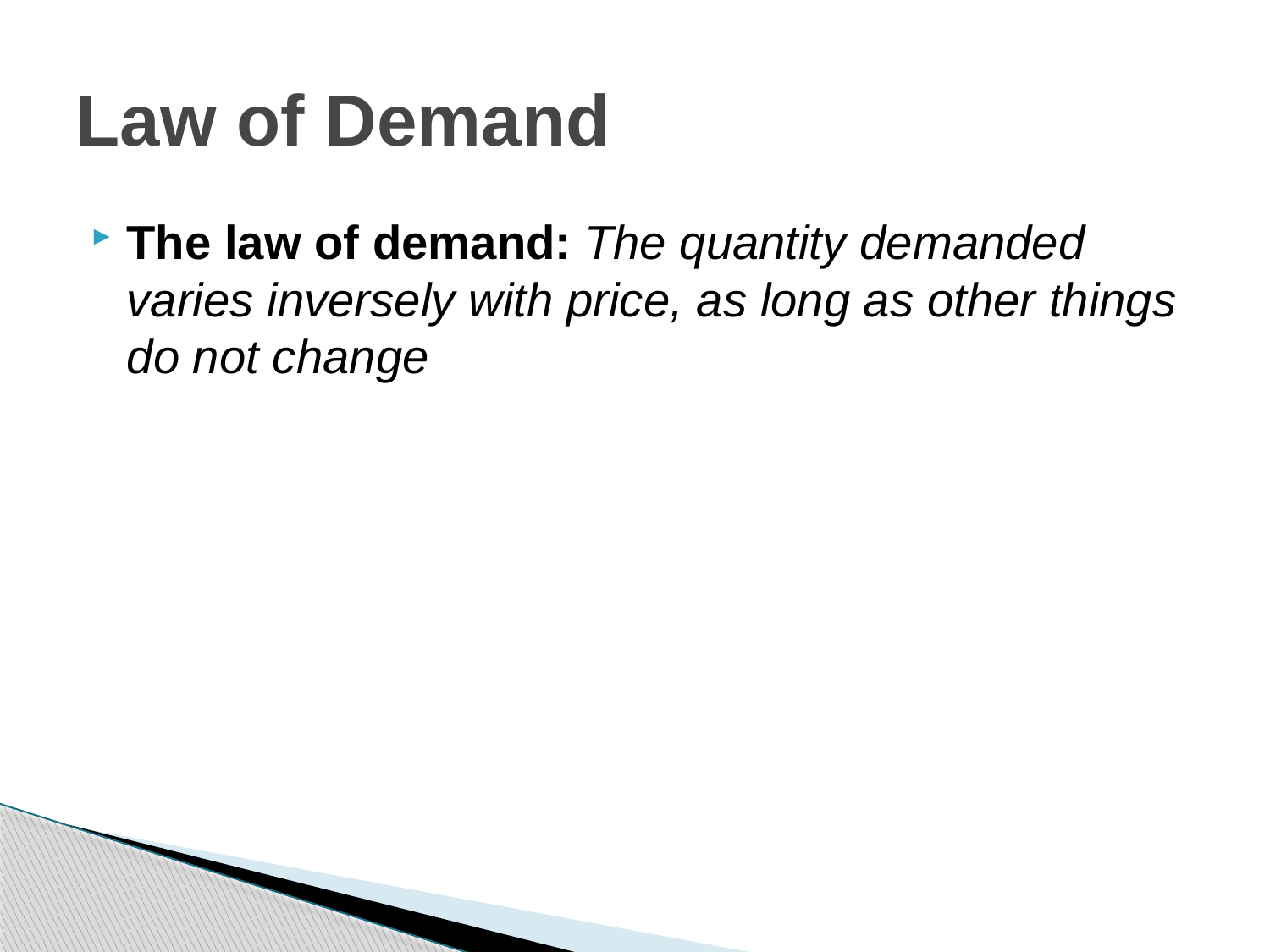

# Law of Demand
The law of demand: The quantity demanded varies inversely with price, as long as other things do not change